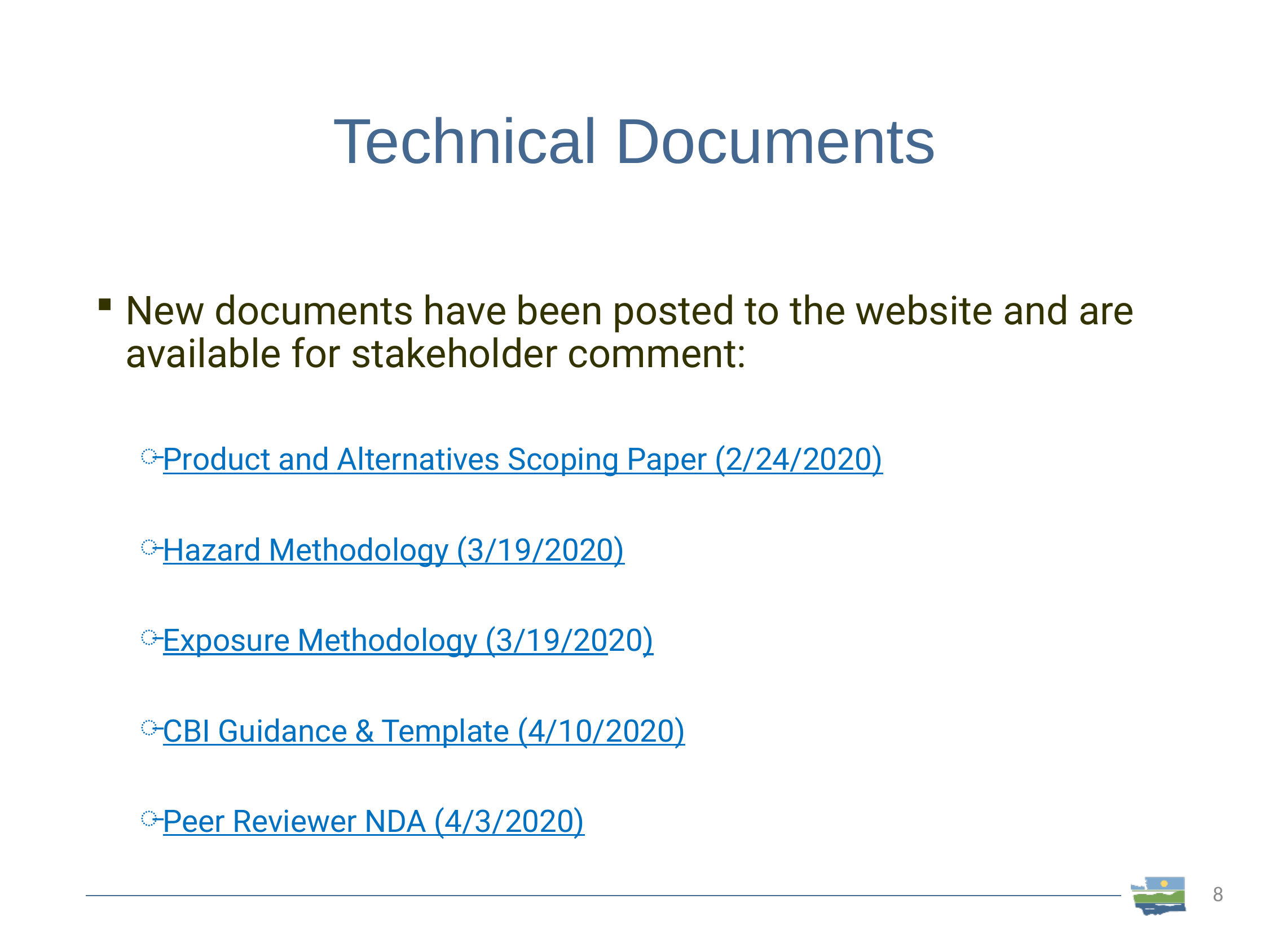

# Technical Documents
New documents have been posted to the website and are available for stakeholder comment:

Product and Alternatives Scoping Paper (2/24/2020)

Hazard Methodology (3/19/2020)

Exposure Methodology (3/19/2020)

CBI Guidance & Template (4/10/2020)

Peer Reviewer NDA (4/3/2020)

8